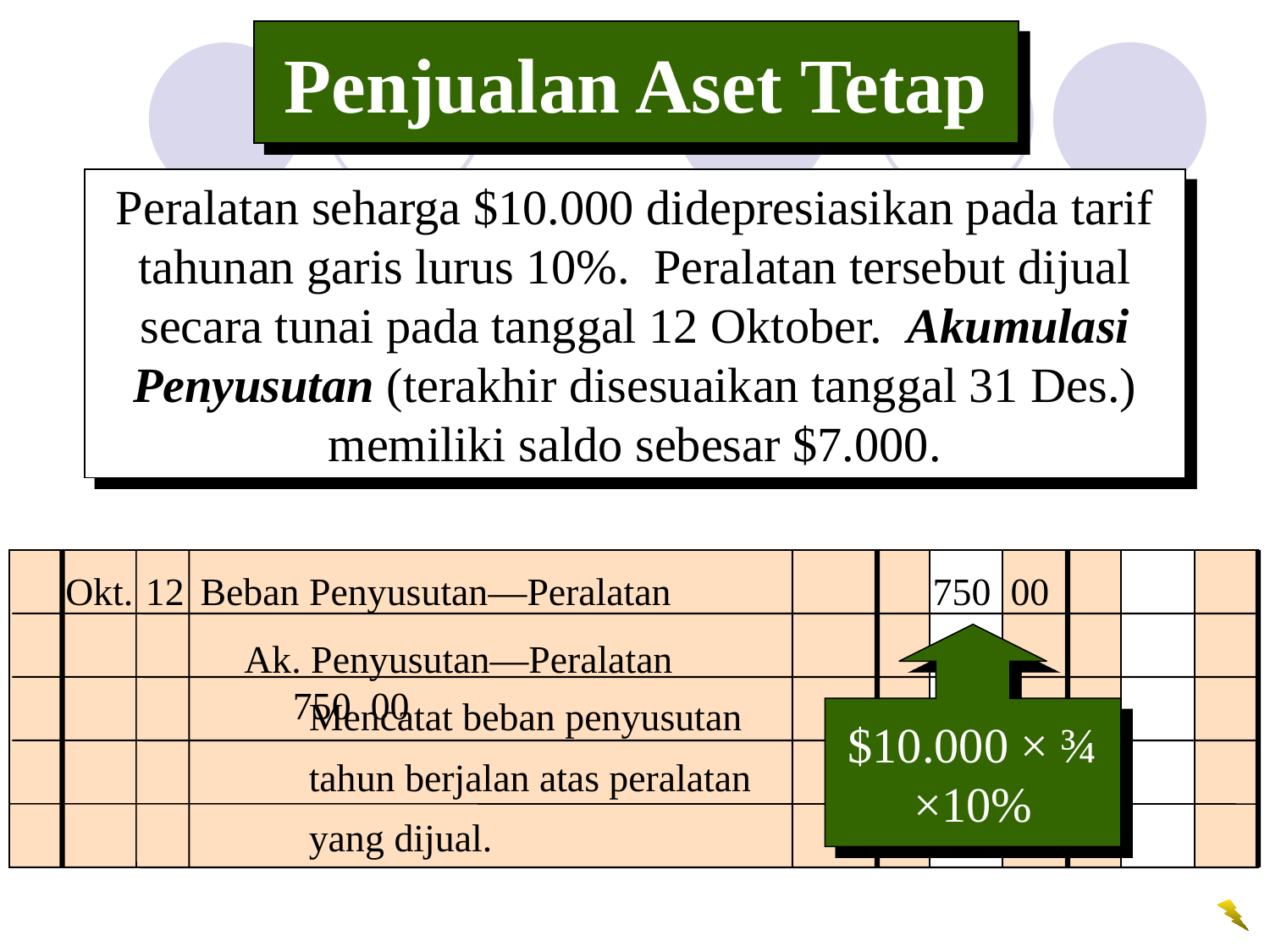

Penjualan Aset Tetap
Peralatan seharga $10.000 didepresiasikan pada tarif tahunan garis lurus 10%.  Peralatan tersebut dijual secara tunai pada tanggal 12 Oktober.  Akumulasi Penyusutan (terakhir disesuaikan tanggal 31 Des.) memiliki saldo sebesar $7.000.

Okt.	12	Beban Penyusutan—Peralatan	750  00

$10.000 × ¾ ×10%
Ak. Penyusutan—Peralatan	     750  00
Mencatat beban penyusutan tahun berjalan atas peralatan yang dijual.